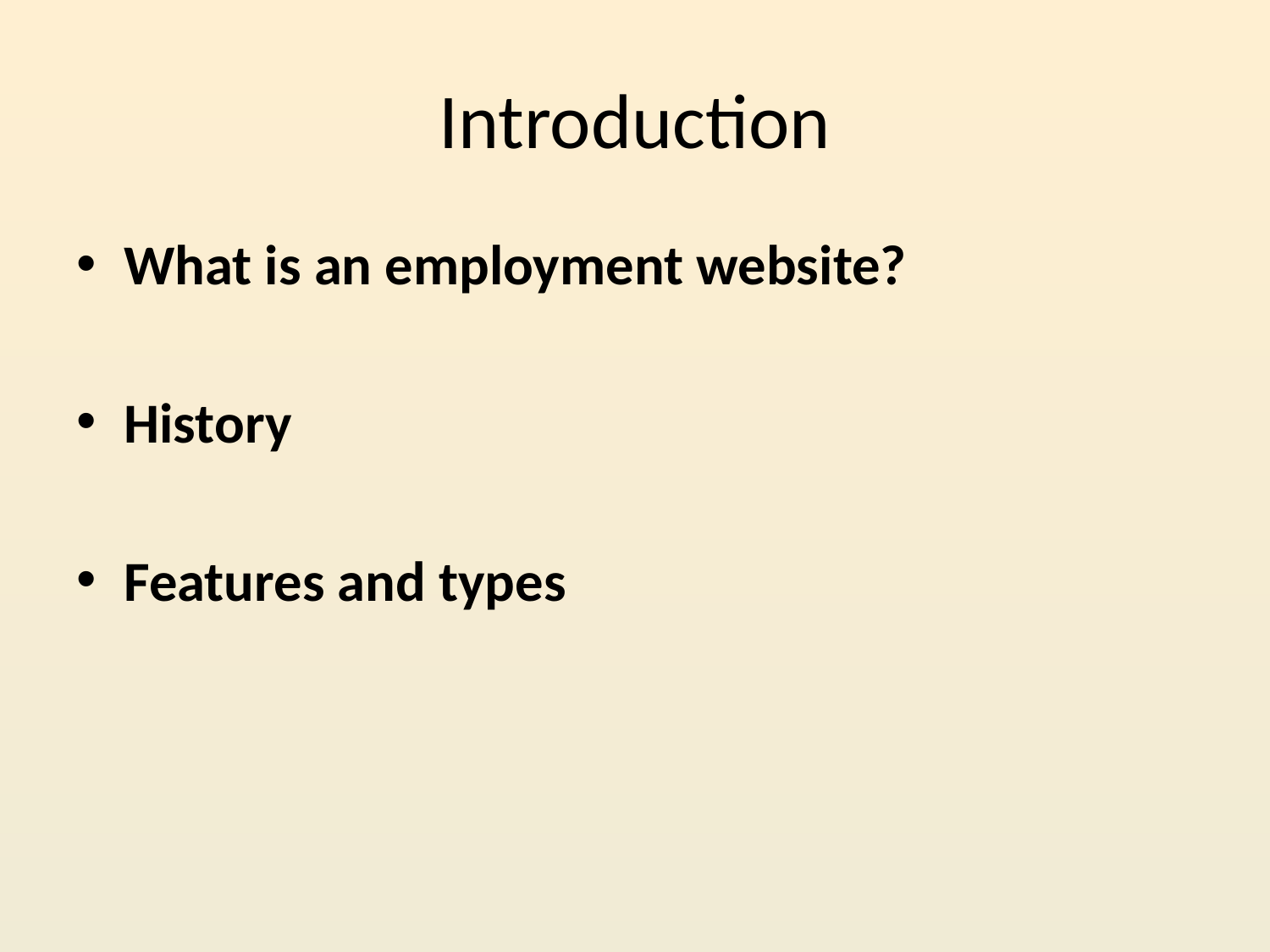

# Introduction
What is an employment website?

History

Features and types